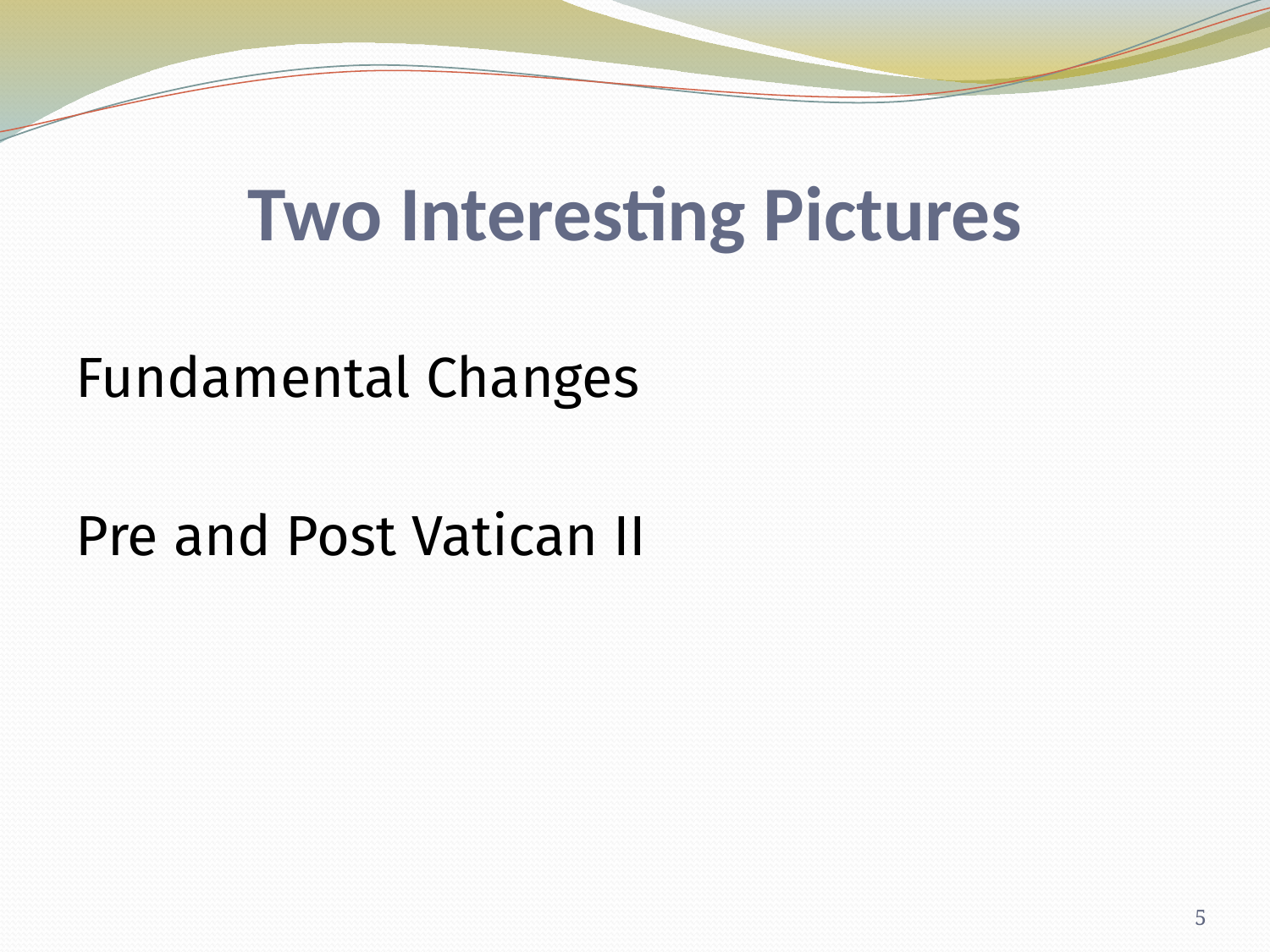

# Two Interesting Pictures

Fundamental Changes

Pre and Post Vatican II

5